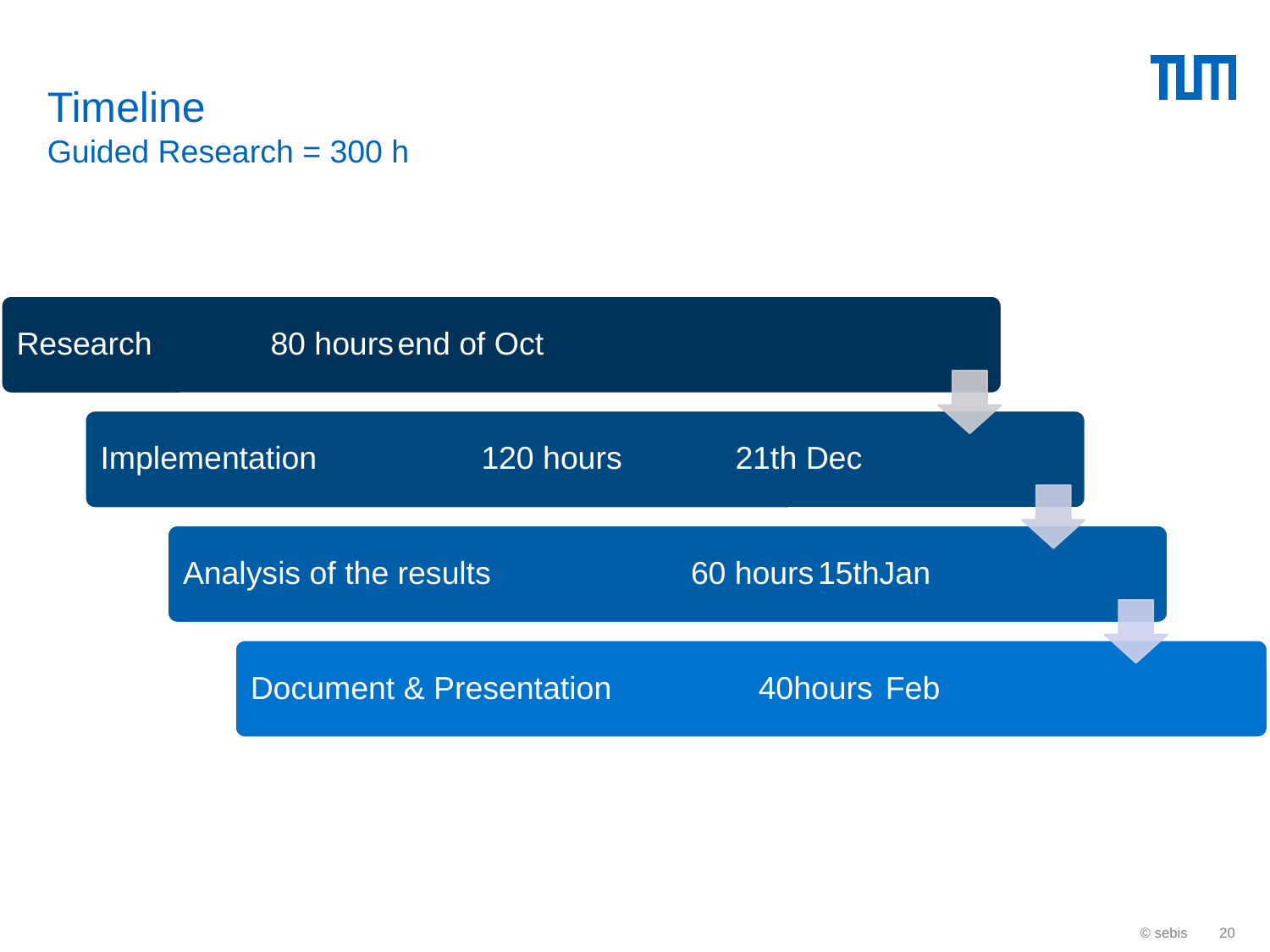

# Timeline Guided Research = 300 h
Research	80 hours	end of Oct
Implementation		120 hours	21th Dec
Analysis of the results		60 hours	15thJan
Document & Presentation		40hours	Feb

© sebis
20